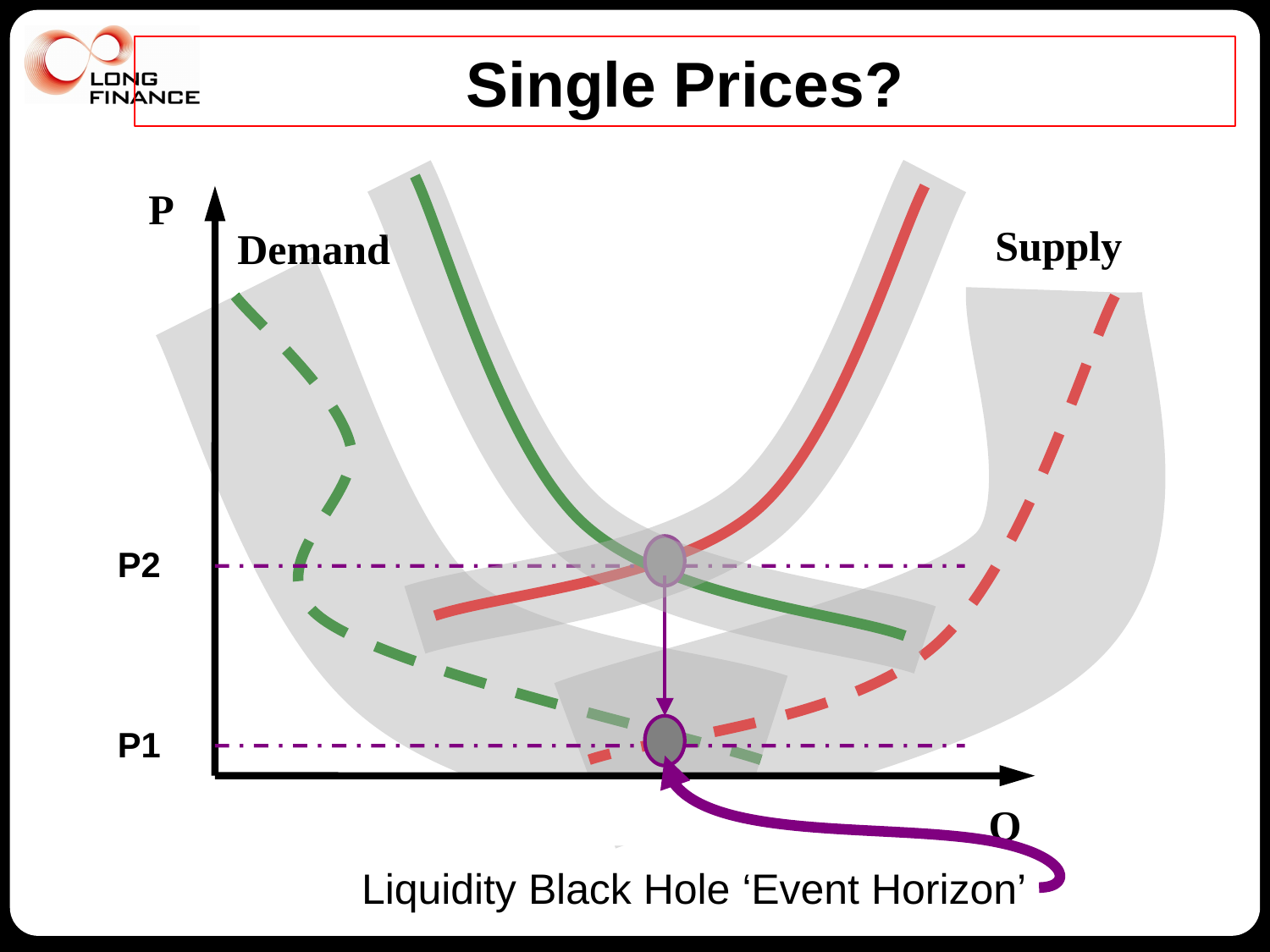

# Single Prices?
P

Supply
Demand

P2

P1

Q
Liquidity Black Hole ‘Event Horizon’